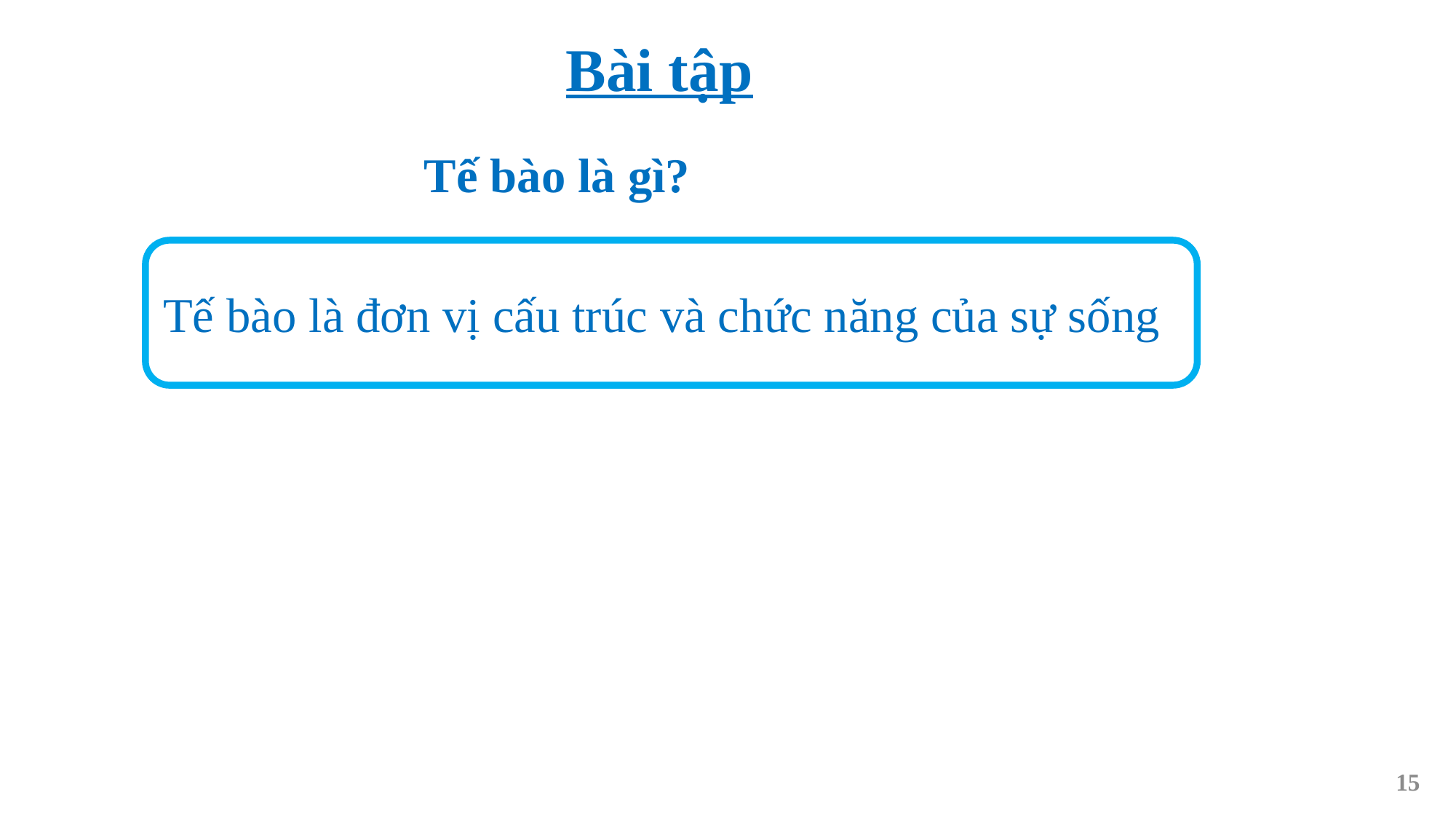

Bài tập
Tế bào là gì?
Tế bào là đơn vị cấu trúc và chức năng của sự sống
15